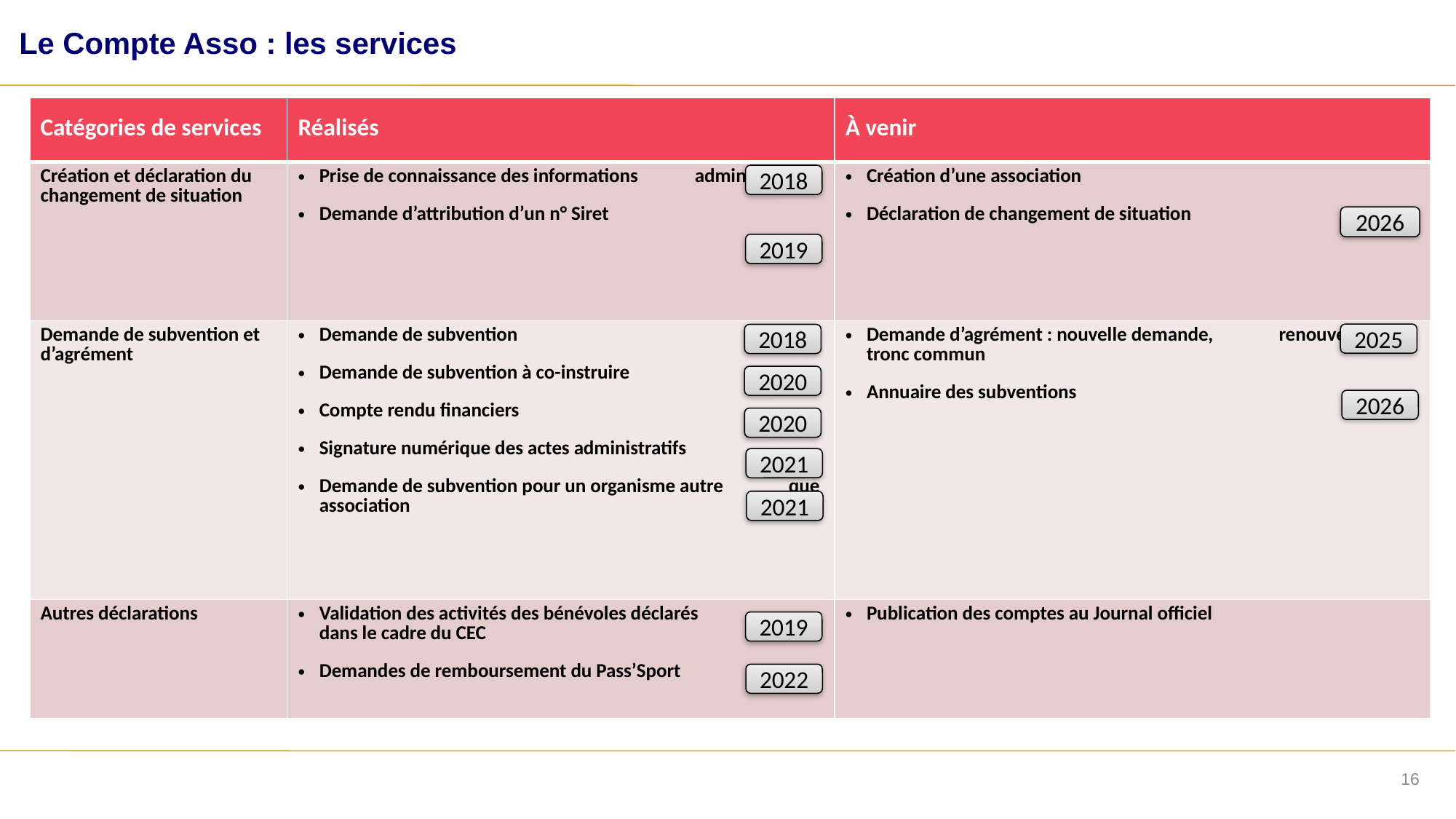

Le Compte Asso : les services
| Catégories de services | Réalisés | À venir |
| --- | --- | --- |
| Création et déclaration du changement de situation | Prise de connaissance des informations administratives Demande d’attribution d’un n° Siret | Création d’une association Déclaration de changement de situation |
| Demande de subvention et d’agrément | Demande de subvention Demande de subvention à co-instruire Compte rendu financiers Signature numérique des actes administratifs Demande de subvention pour un organisme autre que association | Demande d’agrément : nouvelle demande, renouvellement, tronc commun Annuaire des subventions |
| Autres déclarations | Validation des activités des bénévoles déclarés dans le cadre du CEC Demandes de remboursement du Pass’Sport | Publication des comptes au Journal officiel |
2018
2026
2019
2025
2018
2020
2026
2020
2021
2021
2019
2022
16